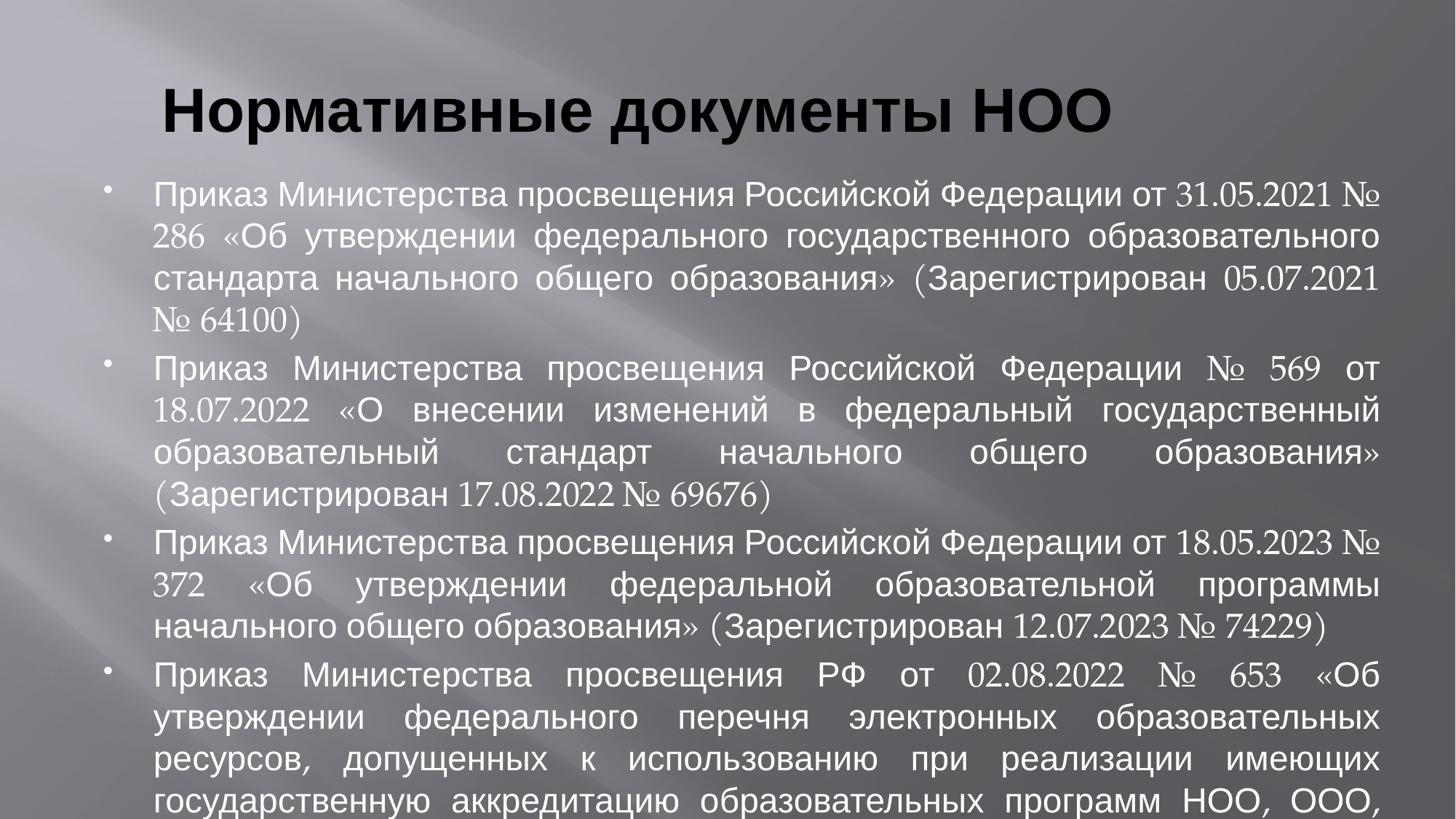

# Нормативные документы НОО
Приказ Министерства просвещения Российской Федерации от 31.05.2021 № 286 «Об утверждении федерального государственного образовательного стандарта начального общего образования» (Зарегистрирован 05.07.2021 № 64100)
Приказ Министерства просвещения Российской Федерации № 569 от 18.07.2022 «О внесении изменений в федеральный государственный образовательный стандарт начального общего образования» (Зарегистрирован 17.08.2022 № 69676)
Приказ Министерства просвещения Российской Федерации от 18.05.2023 № 372 «Об утверждении федеральной образовательной программы начального общего образования» (Зарегистрирован 12.07.2023 № 74229)
Приказ Министерства просвещения РФ от 02.08.2022 № 653 «Об утверждении федерального перечня электронных образовательных ресурсов, допущенных к использованию при реализации имеющих государственную аккредитацию образовательных программ НОО, ООО, СОО» (Зарегистрирован 29.08.2022 № 69822)